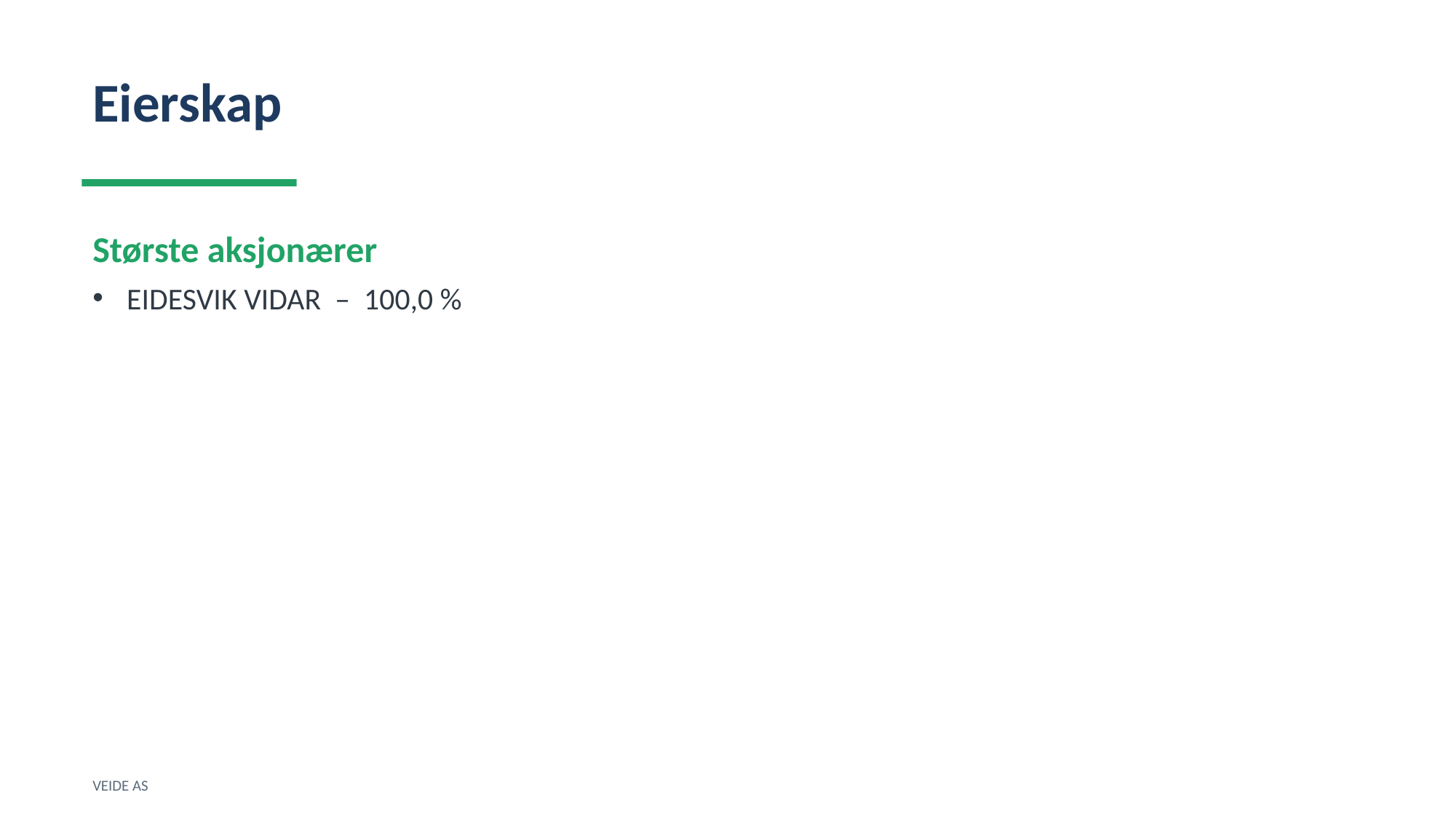

Eierskap

Største aksjonærer
EIDESVIK VIDAR  –  100,0 %
VEIDE AS